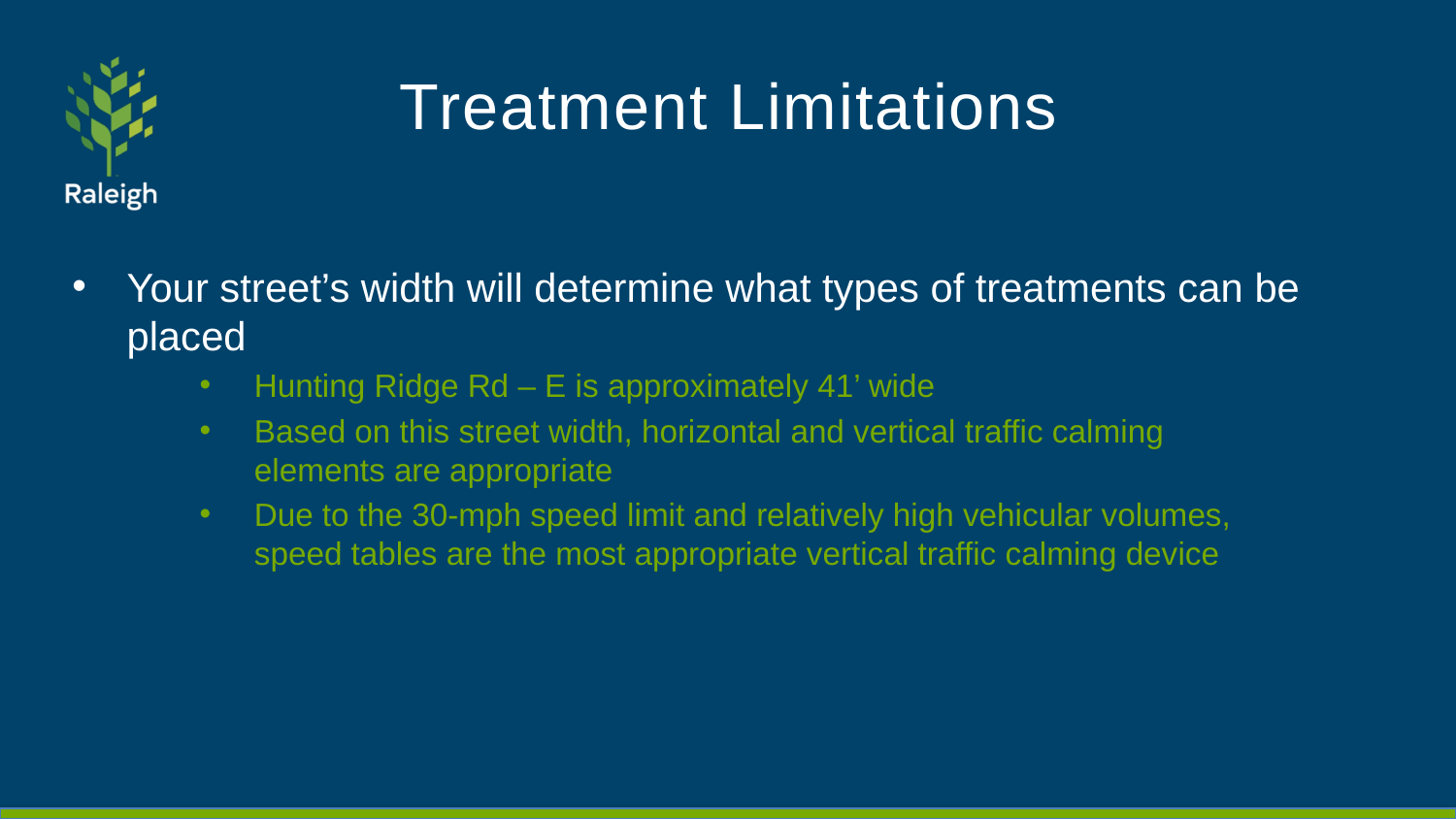

# Treatment Limitations
Your street’s width will determine what types of treatments can be placed
Hunting Ridge Rd – E is approximately 41’ wide
Based on this street width, horizontal and vertical traffic calming elements are appropriate
Due to the 30-mph speed limit and relatively high vehicular volumes, speed tables are the most appropriate vertical traffic calming device